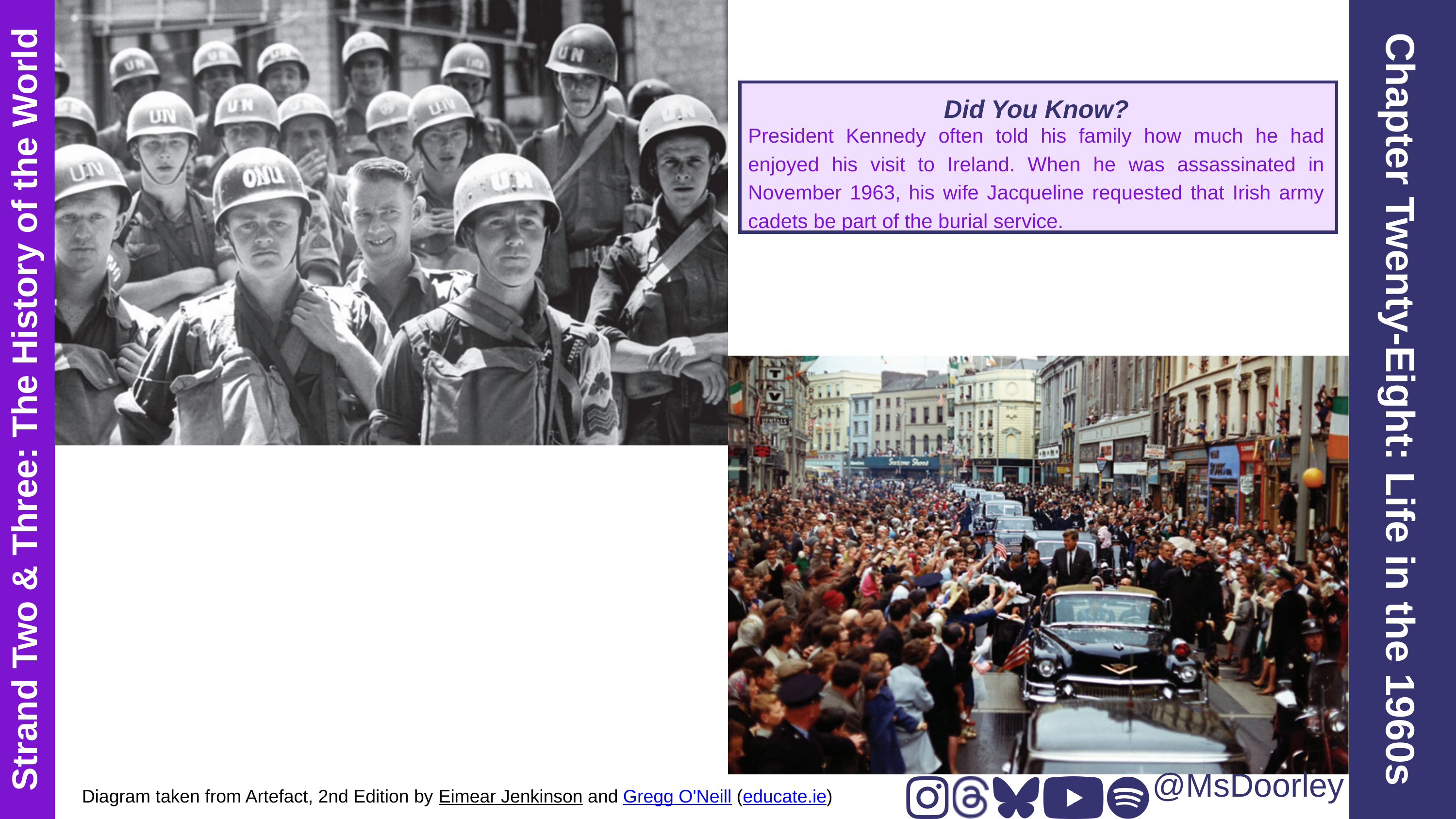

Did You Know?
President Kennedy often told his family how much he had enjoyed his visit to Ireland. When he was assassinated in November 1963, his wife Jacqueline requested that Irish army cadets be part of the burial service.

Chapter Twenty-Eight: Life in the 1960s
Strand Two & Three: The History of the World

@MsDoorley
Diagram taken from Artefact, 2nd Edition by Eimear Jenkinson and Gregg O'Neill (educate.ie)